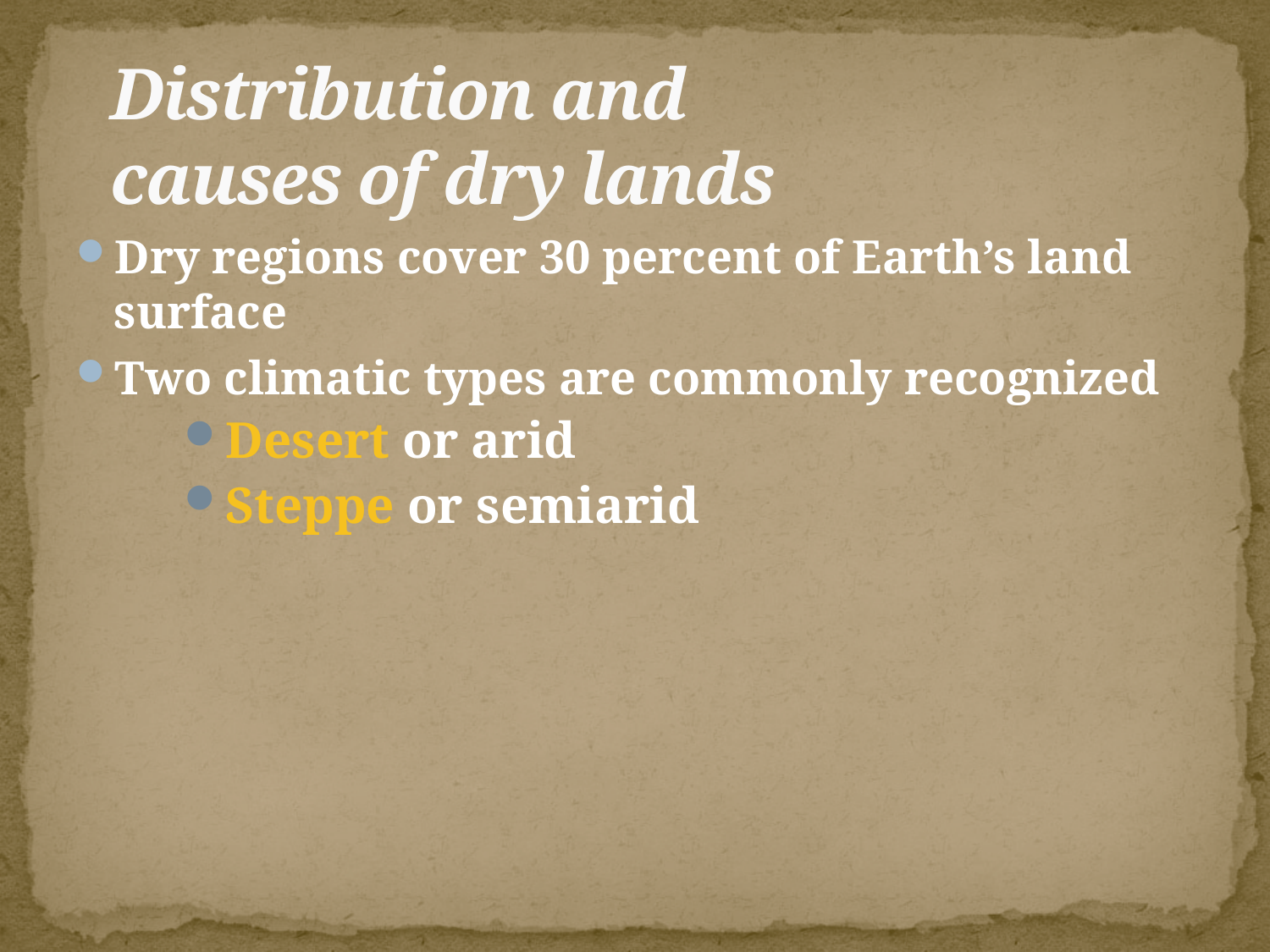

# Distribution and causes of dry lands
Dry regions cover 30 percent of Earth’s land surface
Two climatic types are commonly recognized
Desert or arid
Steppe or semiarid